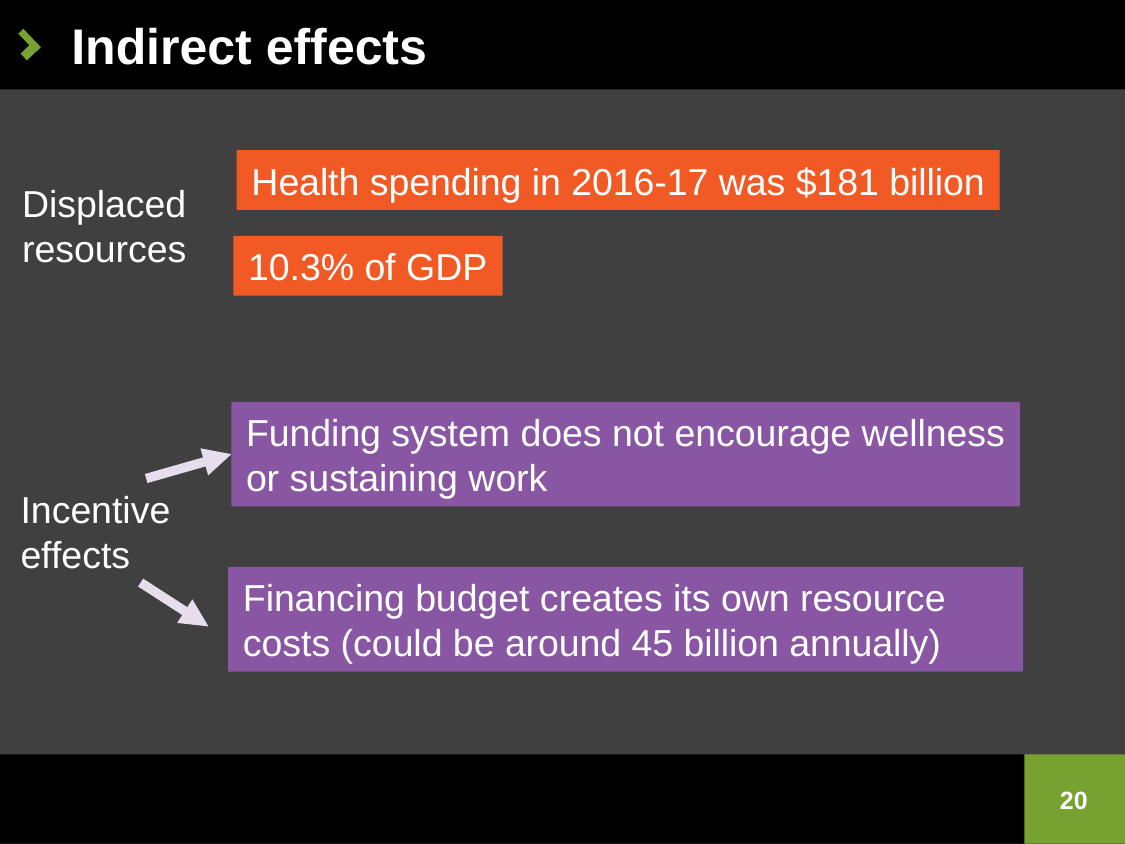

# Indirect effects
Health spending in 2016-17 was $181 billion
Displaced resources
10.3% of GDP
Funding system does not encourage wellness
or sustaining work
Incentive effects
Financing budget creates its own resource costs (could be around 45 billion annually)
20